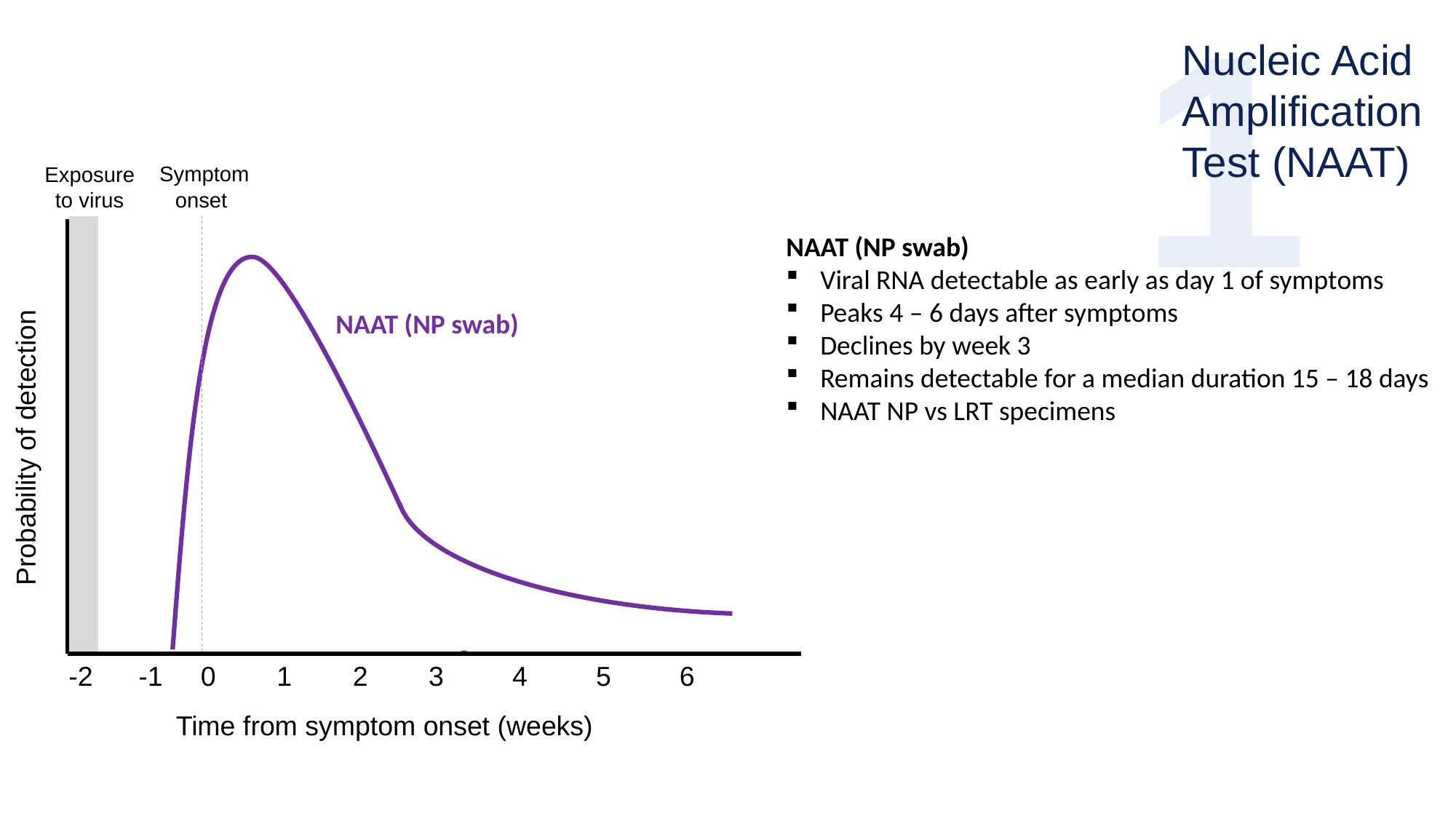

1
Nucleic Acid
Amplification
Test (NAAT)
Symptom onset
Exposure to virus

Probability of detection
Time from symptom onset (weeks)
-2      -1     0        1        2        3         4         5         6

NAAT (NP swab)

NAAT (NP swab)
Viral RNA detectable as early as day 1 of symptoms
Peaks 4 – 6 days after symptoms
Declines by week 3
Remains detectable for a median duration 15 – 18 days
NAAT NP vs LRT specimens